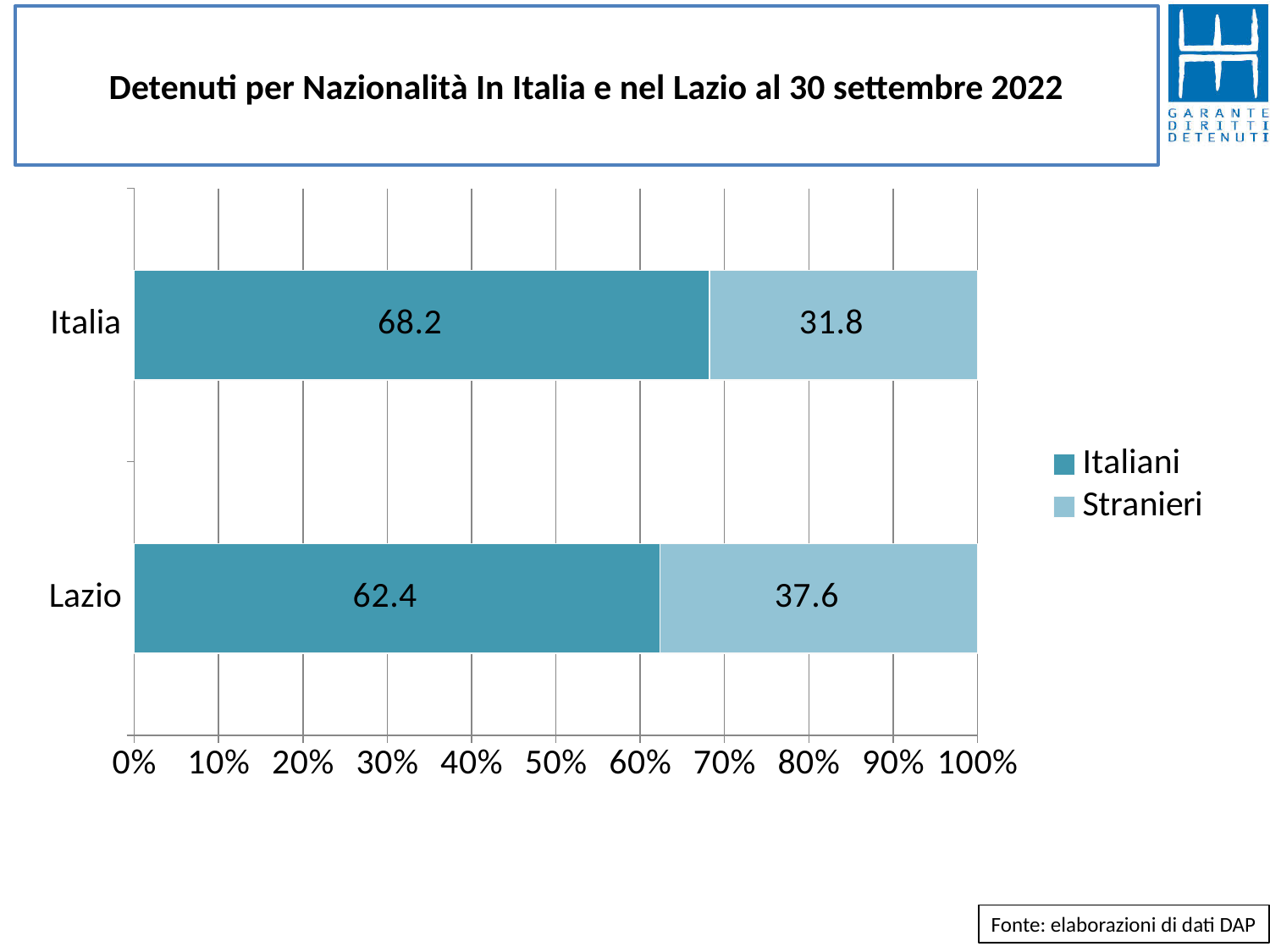

# Detenuti per Nazionalità In Italia e nel Lazio al 30 settembre 2022

### Chart

| Category | Italiani | Stranieri |
|---|---|---|
| Lazio | 62.356515867656995 | 37.64348413234301 |
| Italia | 68.22781409510164 | 31.772185904898357 |
Fonte: elaborazioni di dati DAP